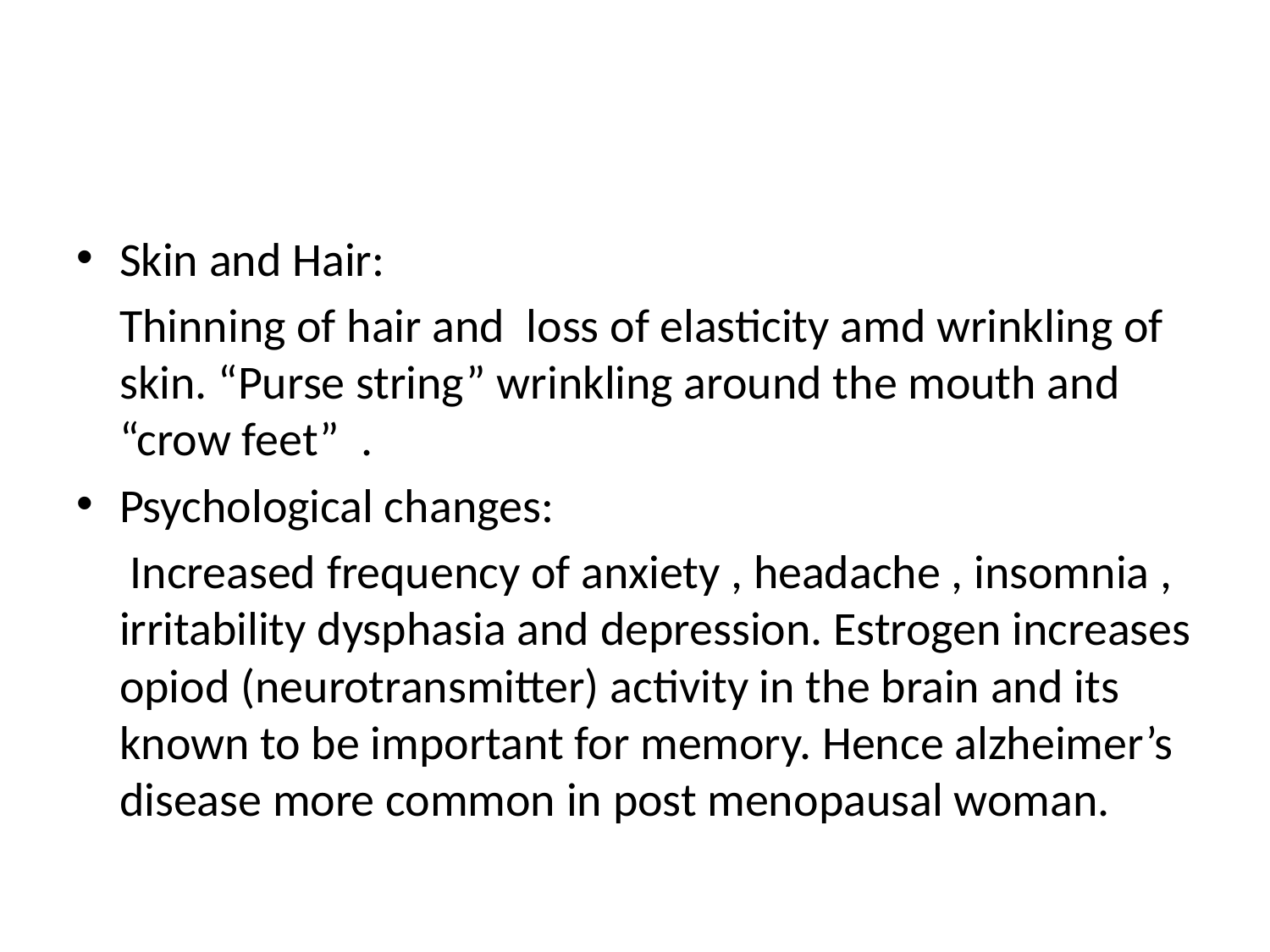

#
Skin and Hair:
    Thinning of hair and  loss of elasticity amd wrinkling of skin. “Purse string” wrinkling around the mouth and “crow feet”  .
Psychological changes:
     Increased frequency of anxiety , headache , insomnia , irritability dysphasia and depression. Estrogen increases opiod (neurotransmitter) activity in the brain and its known to be important for memory. Hence alzheimer’s disease more common in post menopausal woman.